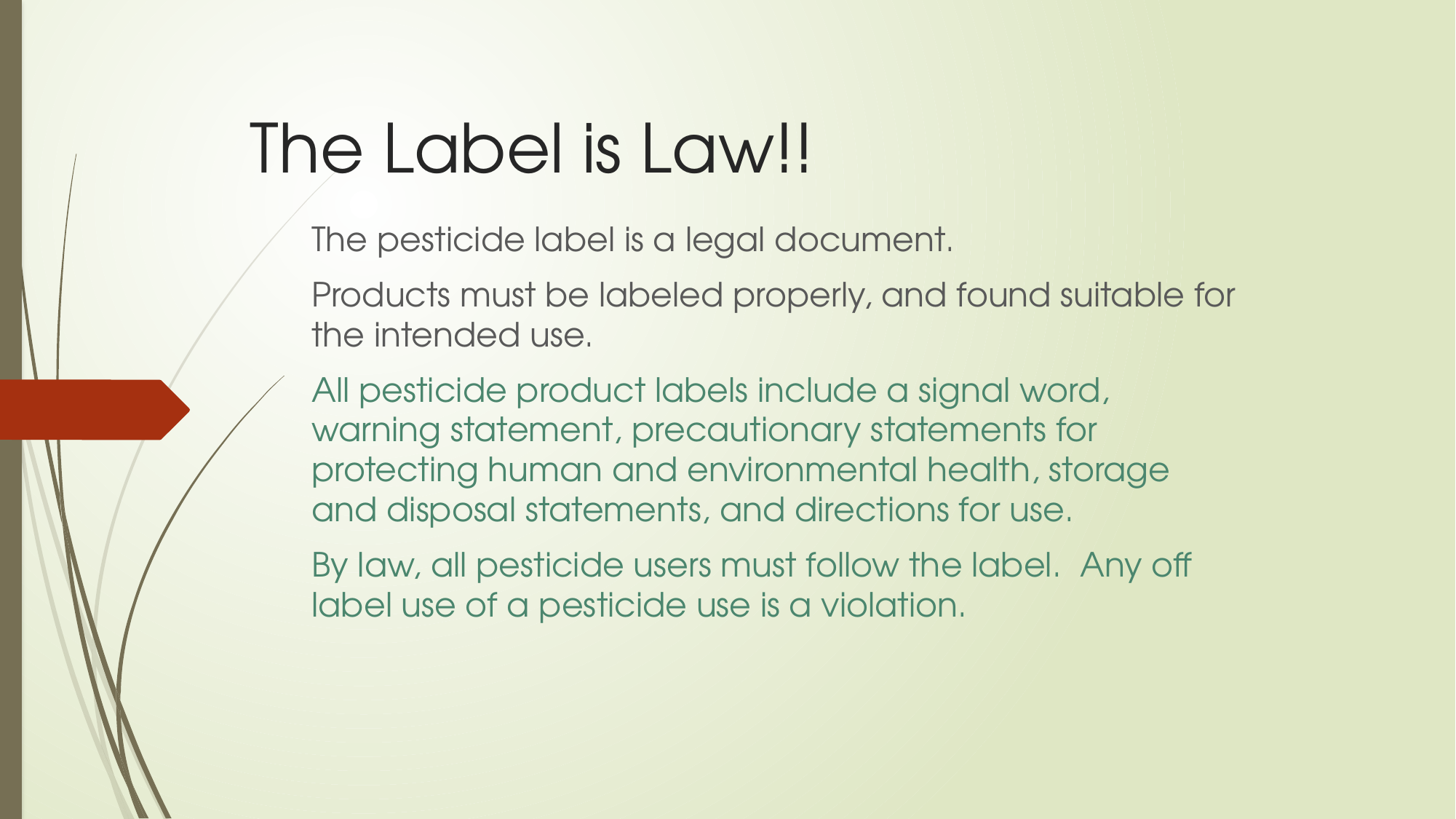

# The Label is Law!!
The pesticide label is a legal document.
Products must be labeled properly, and found suitable for the intended use.
All pesticide product labels include a signal word, warning statement, precautionary statements for protecting human and environmental health, storage and disposal statements, and directions for use.
By law, all pesticide users must follow the label.  Any off label use of a pesticide use is a violation.